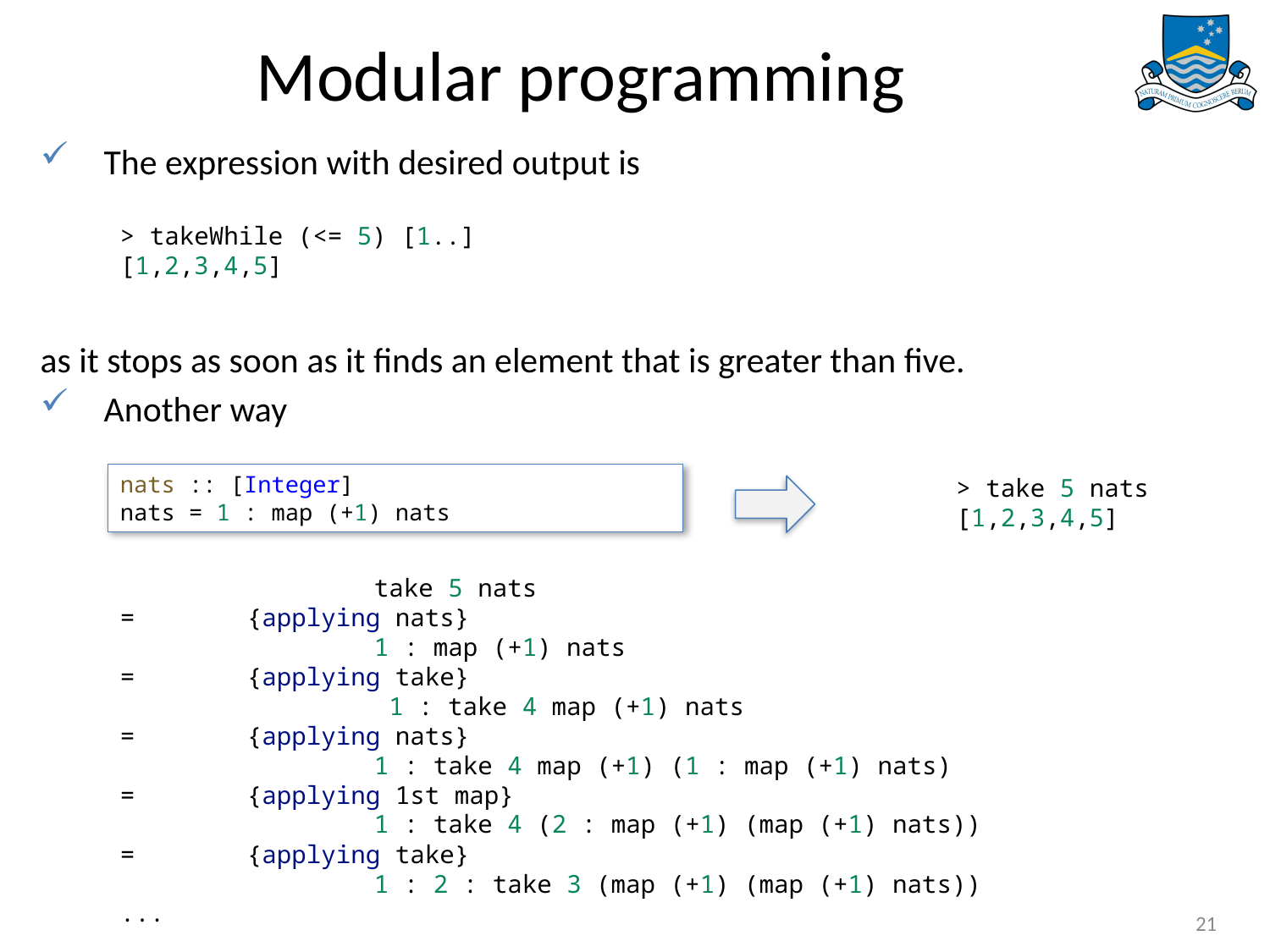

# Modular programming
The expression with desired output is

as it stops as soon as it finds an element that is greater than five.
Another way

> takeWhile (<= 5) [1..]
[1,2,3,4,5]
nats :: [Integer]
nats = 1 : map (+1) nats
> take 5 nats
[1,2,3,4,5]

		take 5 nats
= 	{applying nats}
		1 : map (+1) nats
=	{applying take}
		 1 : take 4 map (+1) nats
= 	{applying nats}
		1 : take 4 map (+1) (1 : map (+1) nats)
=	{applying 1st map}
		1 : take 4 (2 : map (+1) (map (+1) nats))
=	{applying take}
		1 : 2 : take 3 (map (+1) (map (+1) nats))
...
21